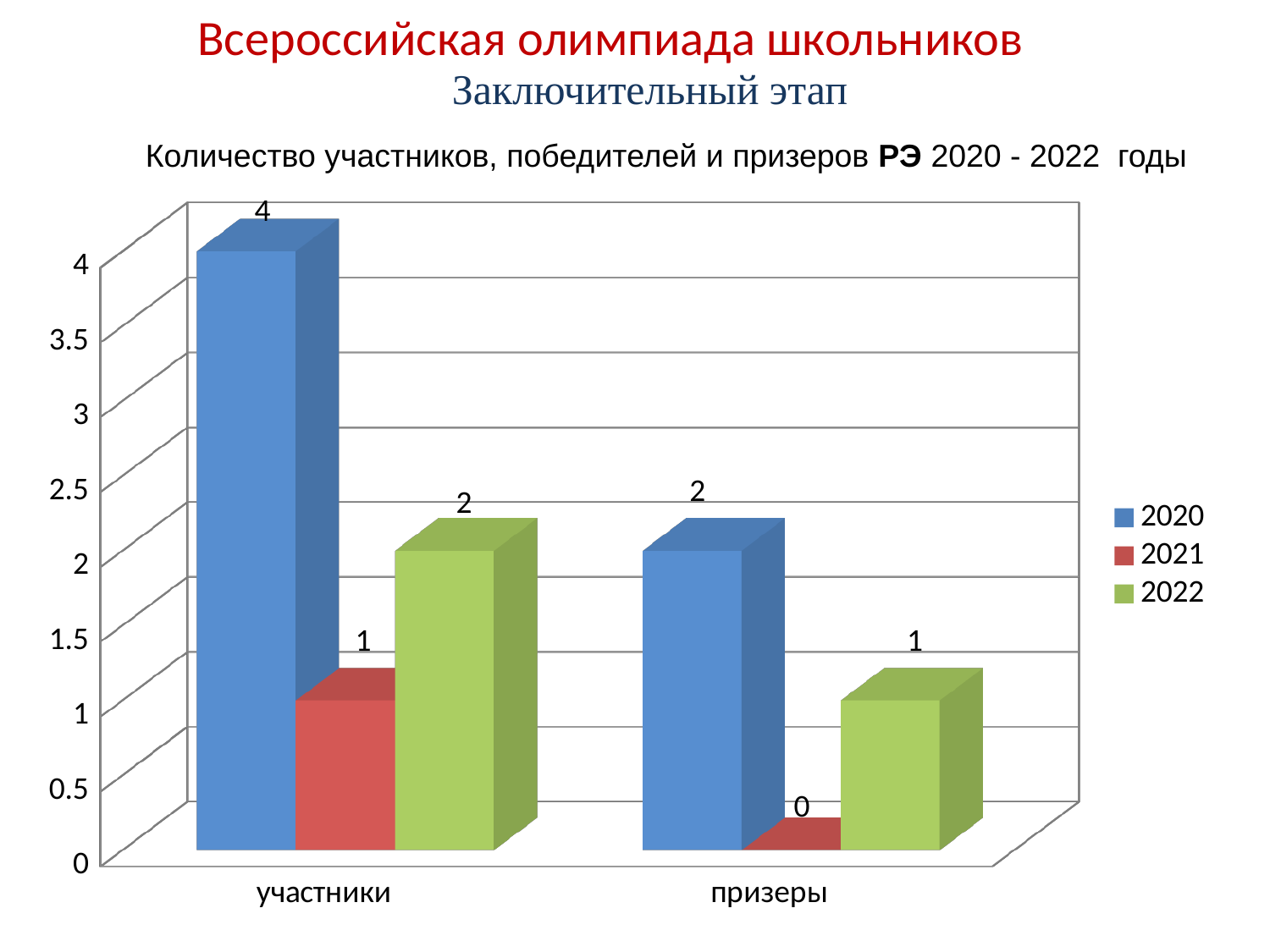

Всероссийская олимпиада школьников
Заключительный этап
Количество участников, победителей и призеров РЭ 2020 - 2022  годы

[unsupported chart]